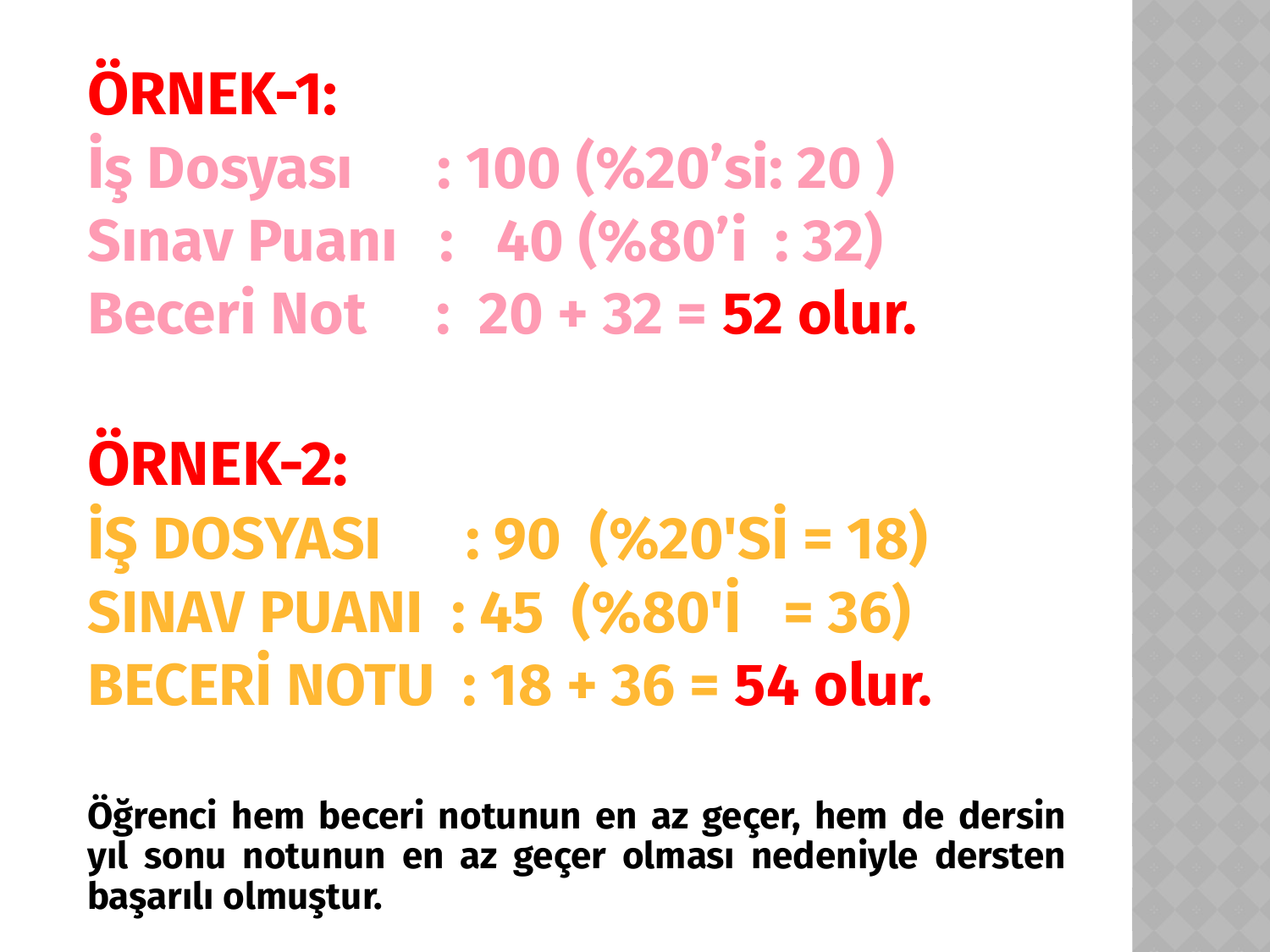

ÖRNEK-1:
İş Dosyası      : 100 (%20’si: 20 )
Sınav Puanı   :   40 (%80’i  : 32)
Beceri Not     :  20 + 32 = 52 olur.

ÖRNEK-2:
İş Dosyası      : 90  (%20'si = 18)
Sınav Puanı  : 45  (%80'i   = 36)
Beceri Notu  : 18 + 36 = 54 olur.

Öğrenci hem beceri notunun en az geçer, hem de dersin yıl sonu notunun en az geçer olması nedeniyle dersten başarılı olmuştur.